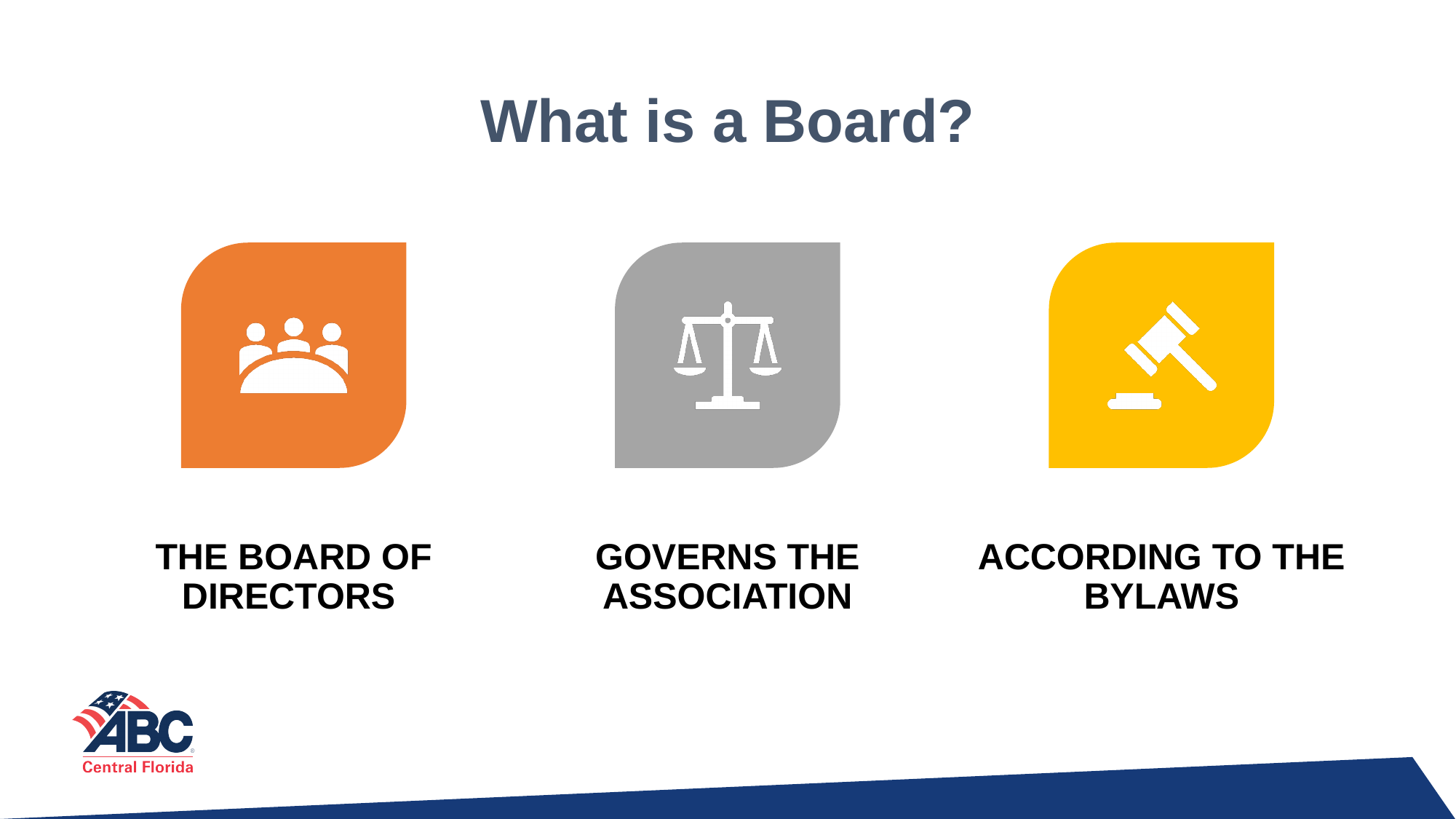

# What is a Board?
The Board of Directors
governS the association
according to the bylaws